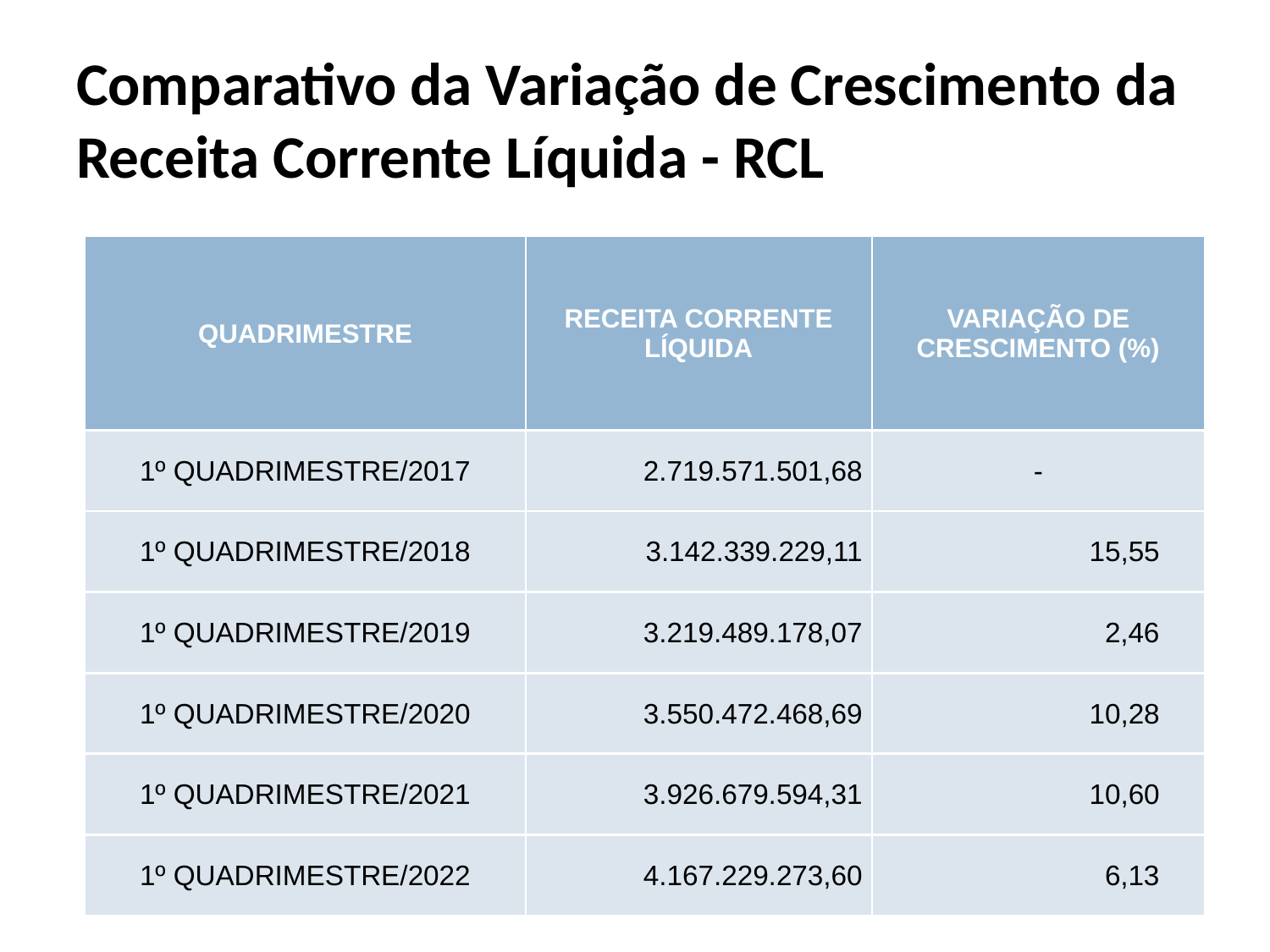

# Comparativo da Variação de Crescimento da Receita Corrente Líquida - RCL
| QUADRIMESTRE | RECEITA CORRENTE LÍQUIDA | VARIAÇÃO DE CRESCIMENTO (%) |
| --- | --- | --- |
| 1º QUADRIMESTRE/2017 | 2.719.571.501,68 | - |
| 1º QUADRIMESTRE/2018 | 3.142.339.229,11 | 15,55 |
| 1º QUADRIMESTRE/2019 | 3.219.489.178,07 | 2,46 |
| 1º QUADRIMESTRE/2020 | 3.550.472.468,69 | 10,28 |
| 1º QUADRIMESTRE/2021 | 3.926.679.594,31 | 10,60 |
| 1º QUADRIMESTRE/2022 | 4.167.229.273,60 | 6,13 |